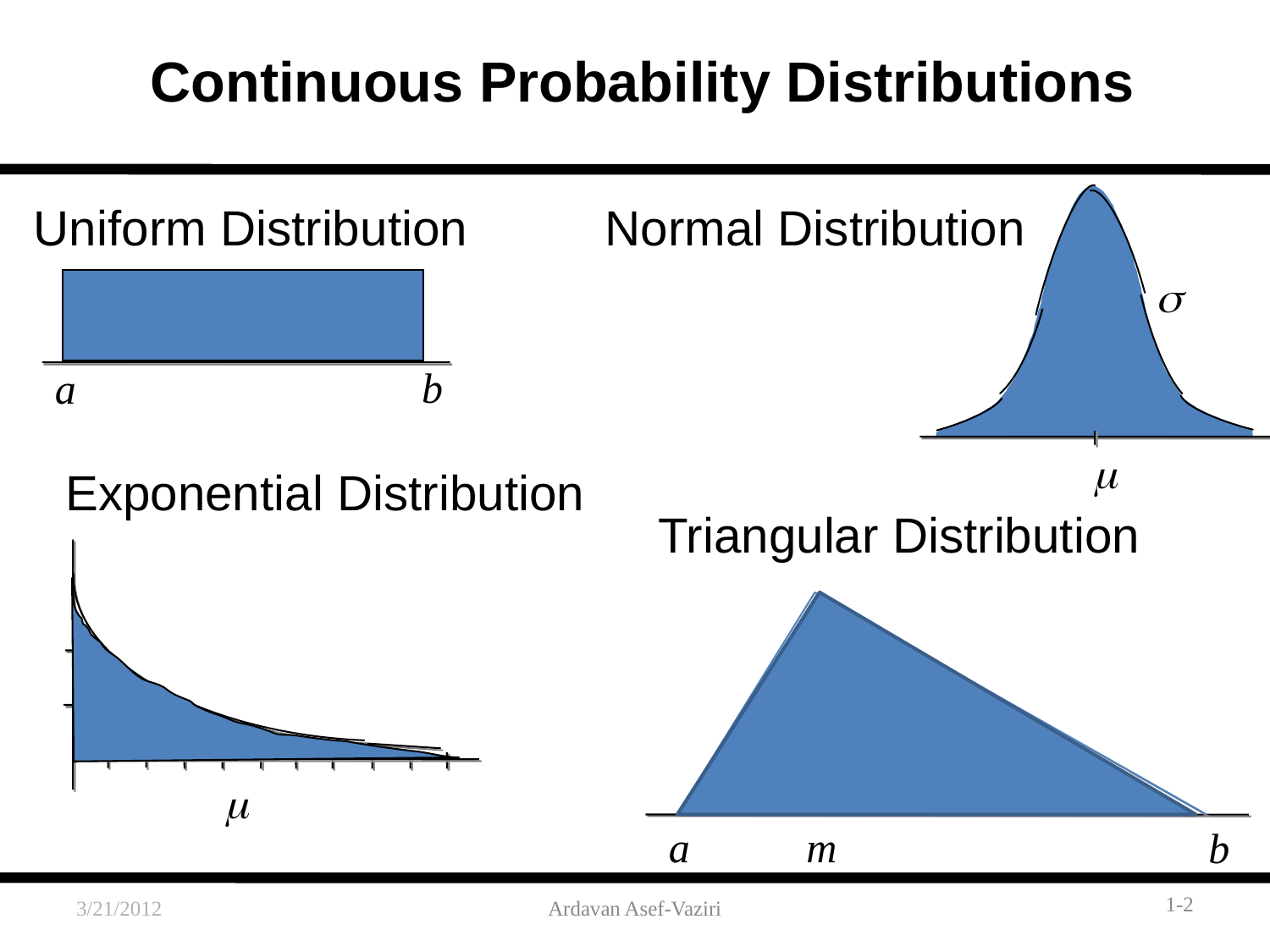

# Continuous Probability Distributions

μ
σ
Uniform Distribution

Normal Distribution

b
a

Exponential Distribution
Triangular Distribution

μ

a
m
b
1-2
3/21/2012
Ardavan Asef-Vaziri